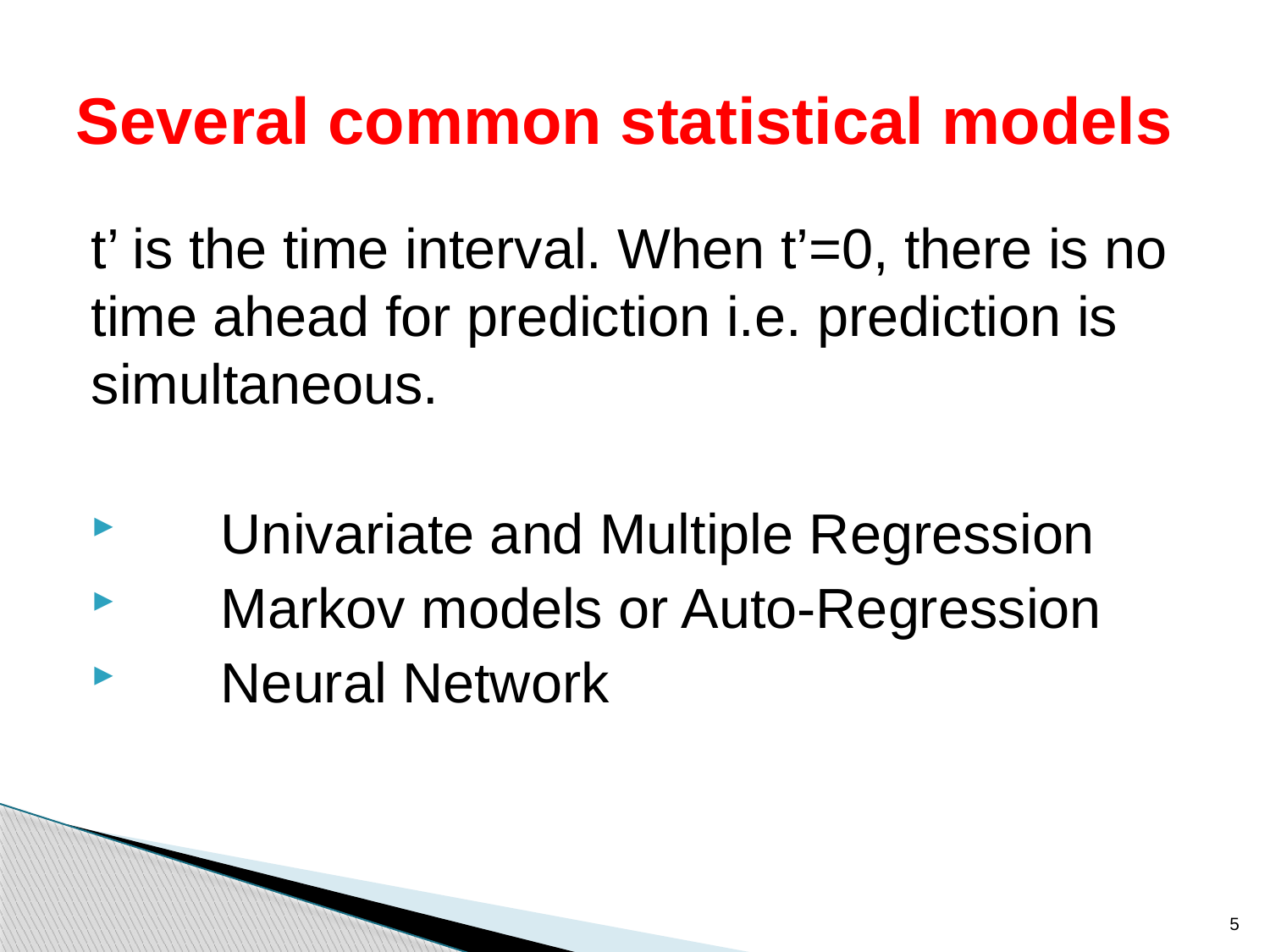

# Several common statistical models
t’ is the time interval. When t’=0, there is no time ahead for prediction i.e. prediction is simultaneous.

      Univariate and Multiple Regression
      Markov models or Auto-Regression
      Neural Network

5